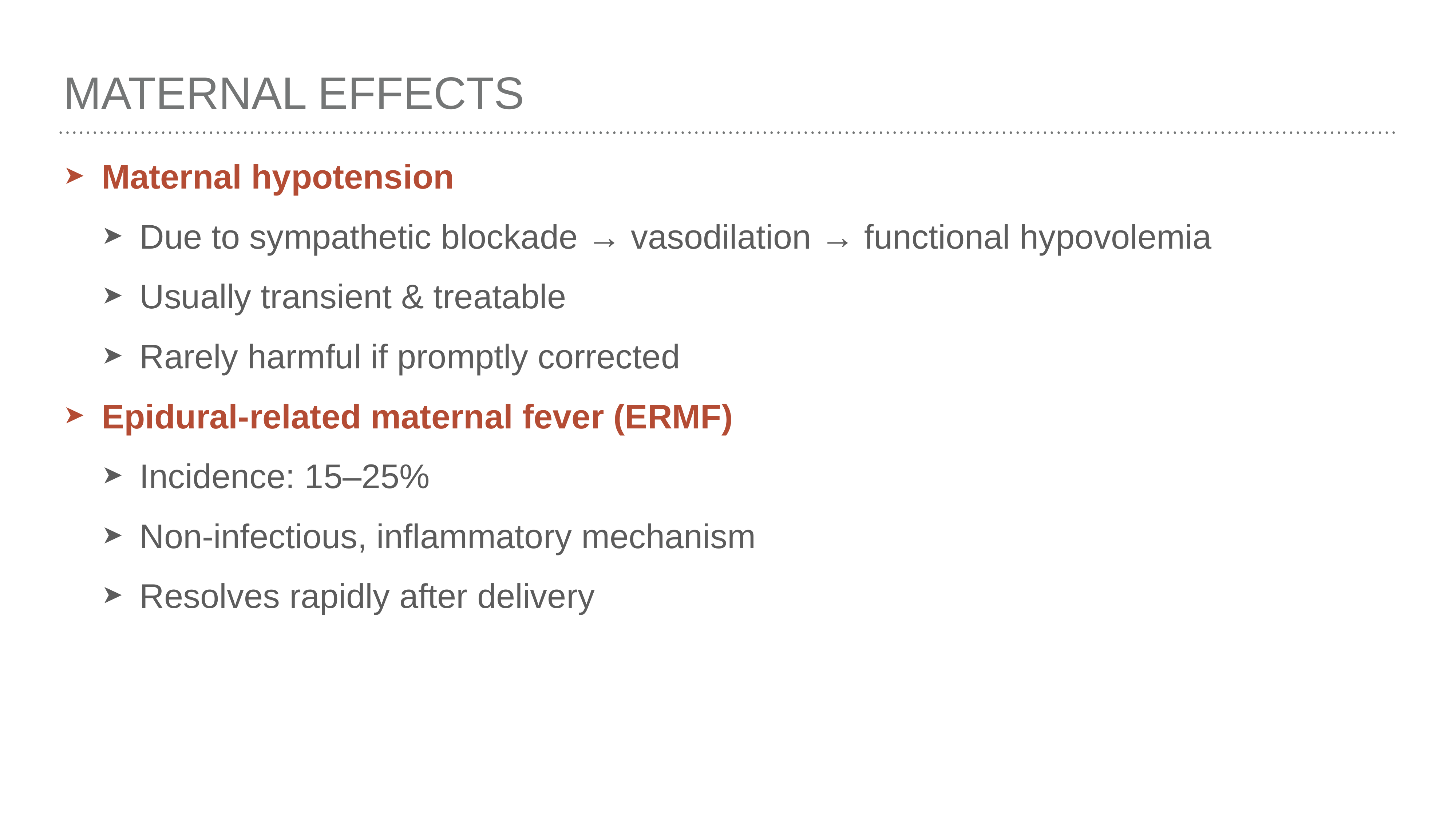

# Maternal Effects

Maternal hypotension
Due to sympathetic blockade → vasodilation → functional hypovolemia
Usually transient & treatable
Rarely harmful if promptly corrected
Epidural‑related maternal fever (ERMF)
Incidence: 15–25%
Non‑infectious, inflammatory mechanism
Resolves rapidly after delivery